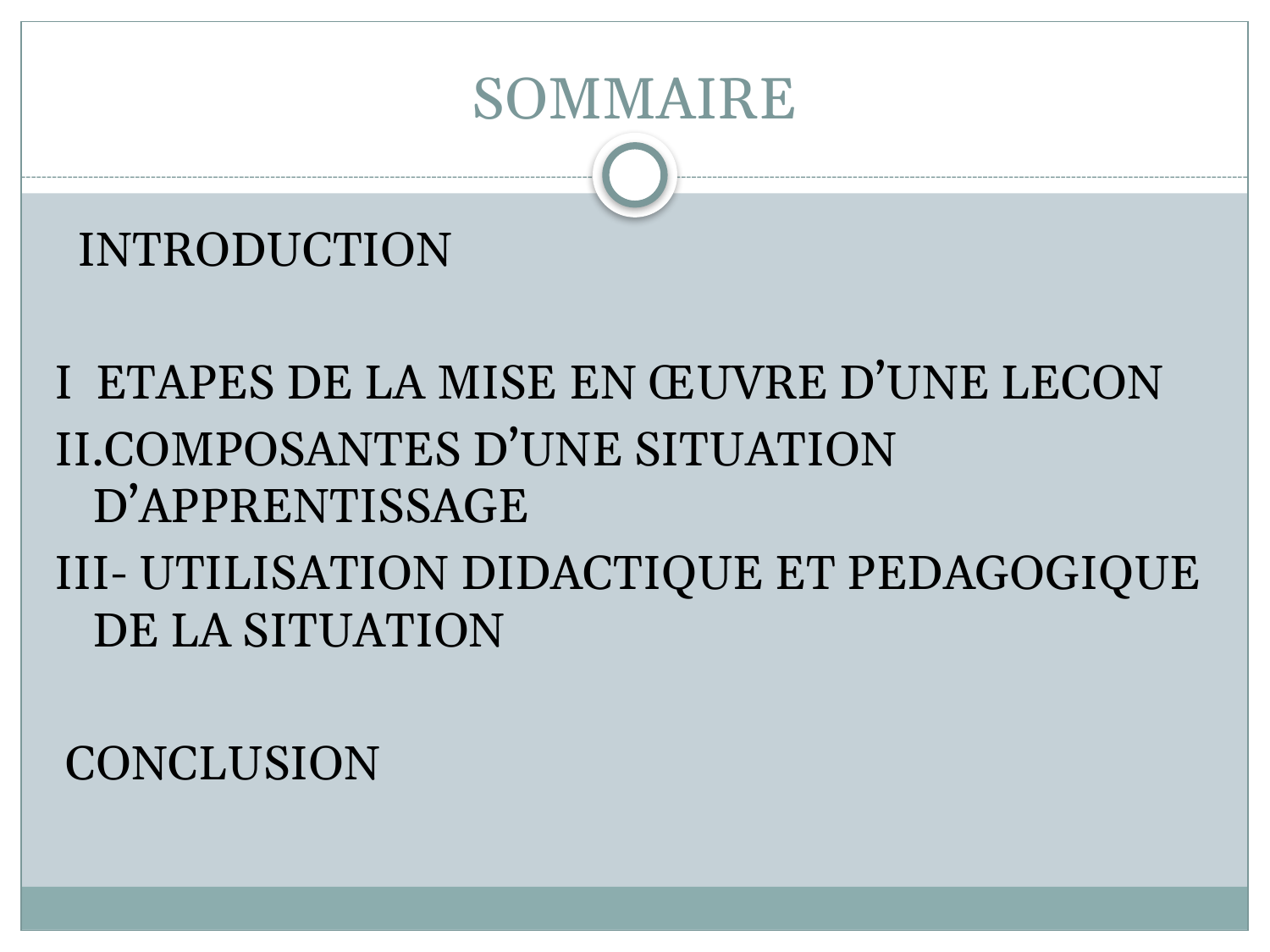

# SOMMAIRE
  INTRODUCTION

I  ETAPES DE LA MISE EN ŒUVRE D’UNE LECON
II.COMPOSANTES D’UNE SITUATION D’APPRENTISSAGE
III- UTILISATION DIDACTIQUE ET PEDAGOGIQUE DE LA SITUATION

 CONCLUSION